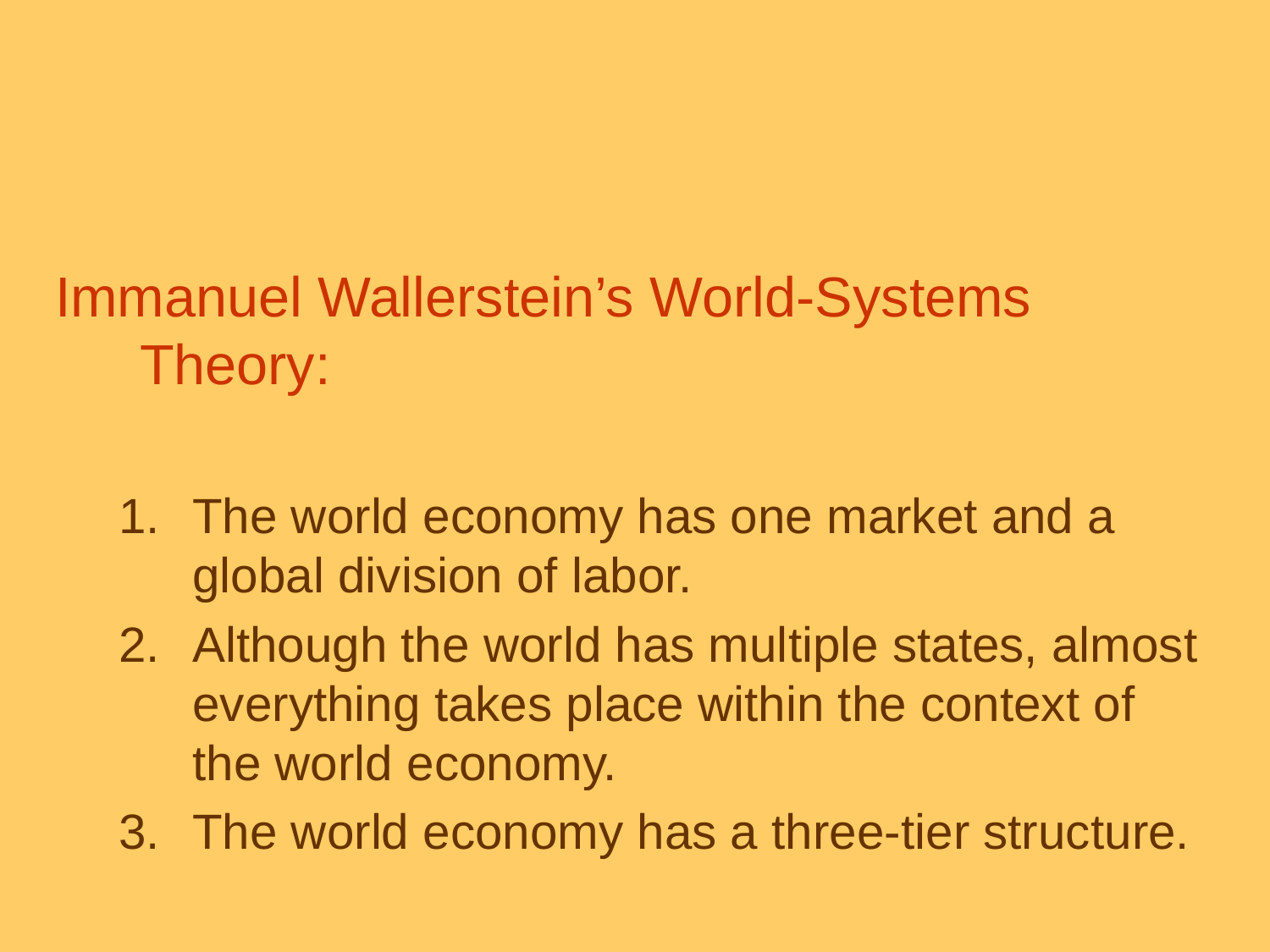

Immanuel Wallerstein’s World-Systems Theory:

The world economy has one market and a global division of labor.
Although the world has multiple states, almost everything takes place within the context of the world economy.
The world economy has a three-tier structure.